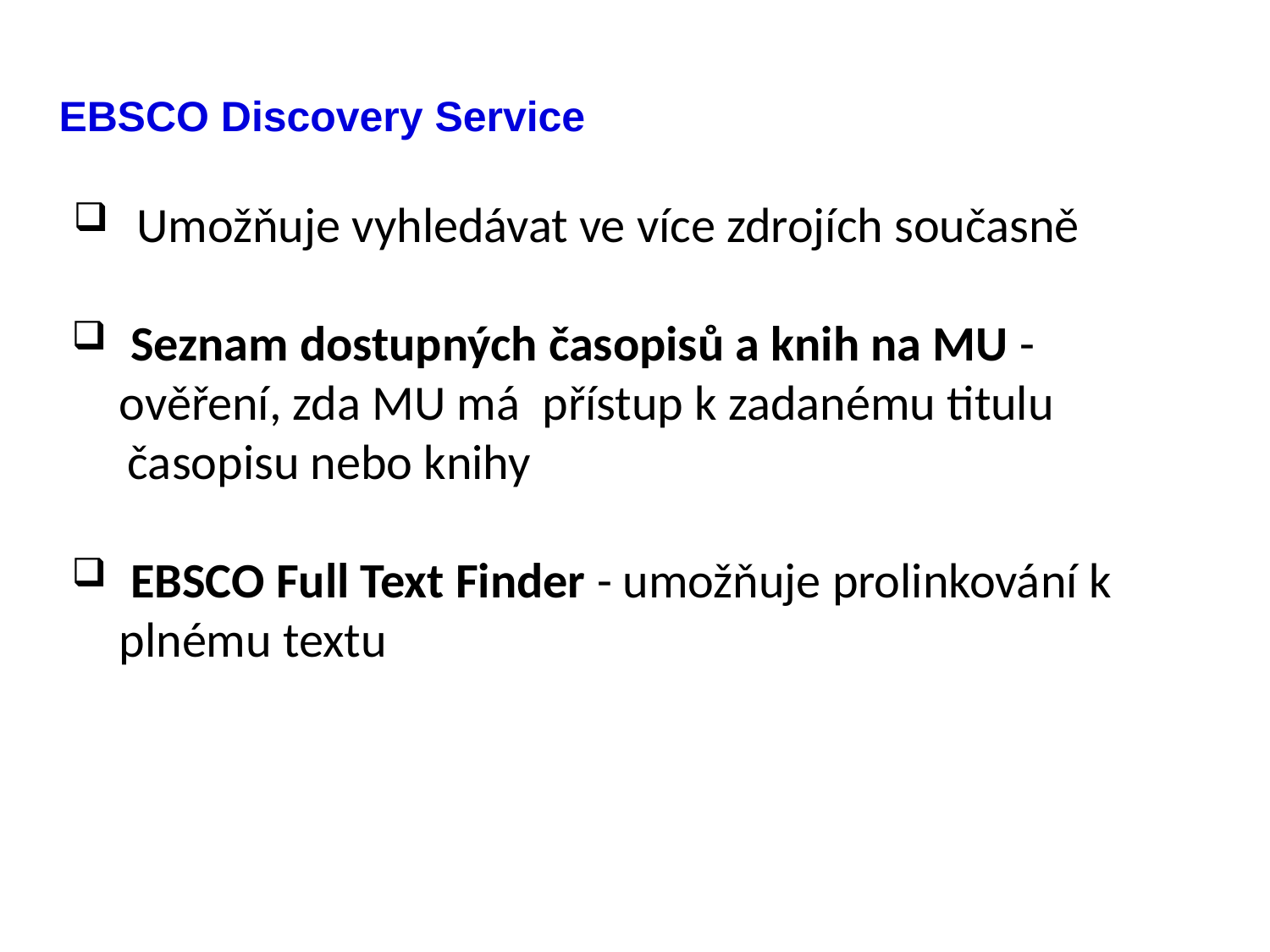

# EBSCO Discovery Service
Umožňuje vyhledávat ve více zdrojích současně

 Seznam dostupných časopisů a knih na MU -   ověření, zda MU má  přístup k zadanému titulu
     časopisu nebo knihy

 EBSCO Full Text Finder - umožňuje prolinkování k plnému textu